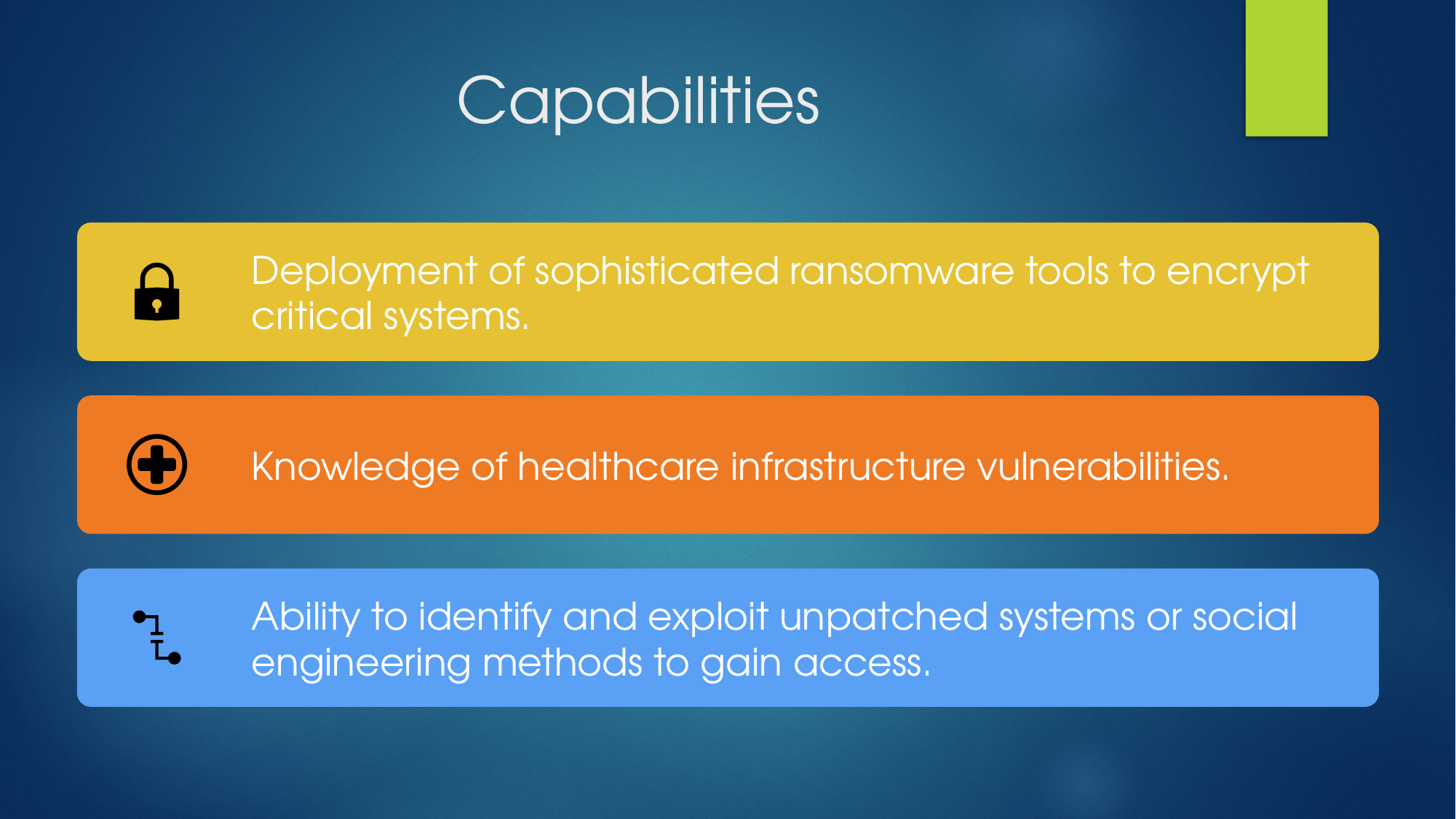

# Capabilities
Deployment of sophisticated ransomware tools to encrypt critical systems.
Knowledge of healthcare infrastructure vulnerabilities.
Ability to identify and exploit unpatched systems or social engineering methods to gain access.